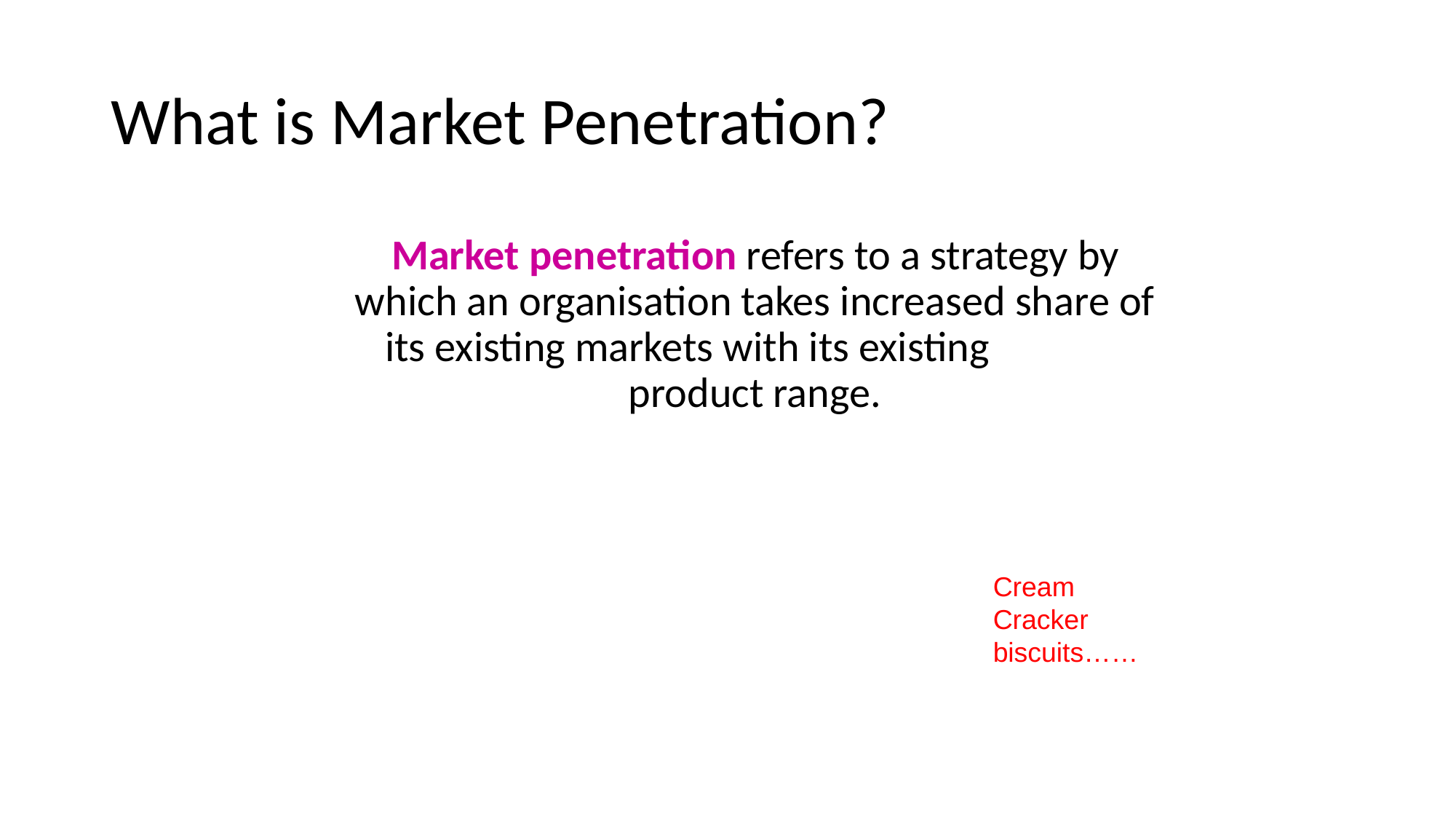

# What is Market Penetration?
Market penetration refers to a strategy by which an organisation takes increased share of its existing markets with its existing               product range.
Cream Cracker biscuits……
7-8